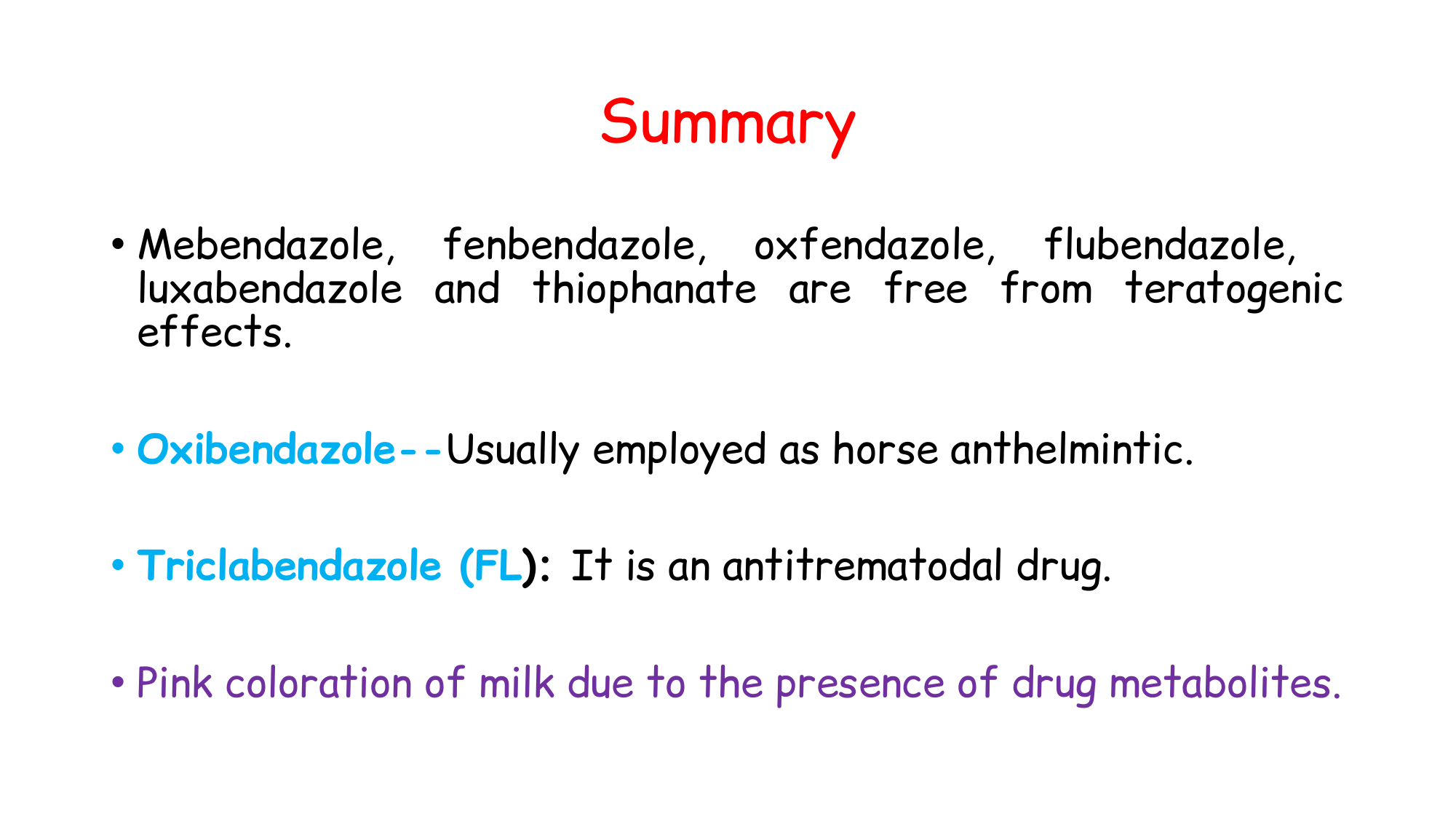

# Summary
Mebendazole, fenbendazole, oxfendazole, flubendazole,  luxabendazole and thiophanate are free from teratogenic effects.

Oxibendazole--Usually employed as horse anthelmintic.

Triclabendazole (FL): It is an antitrematodal drug.

Pink coloration of milk due to the presence of drug metabolites.